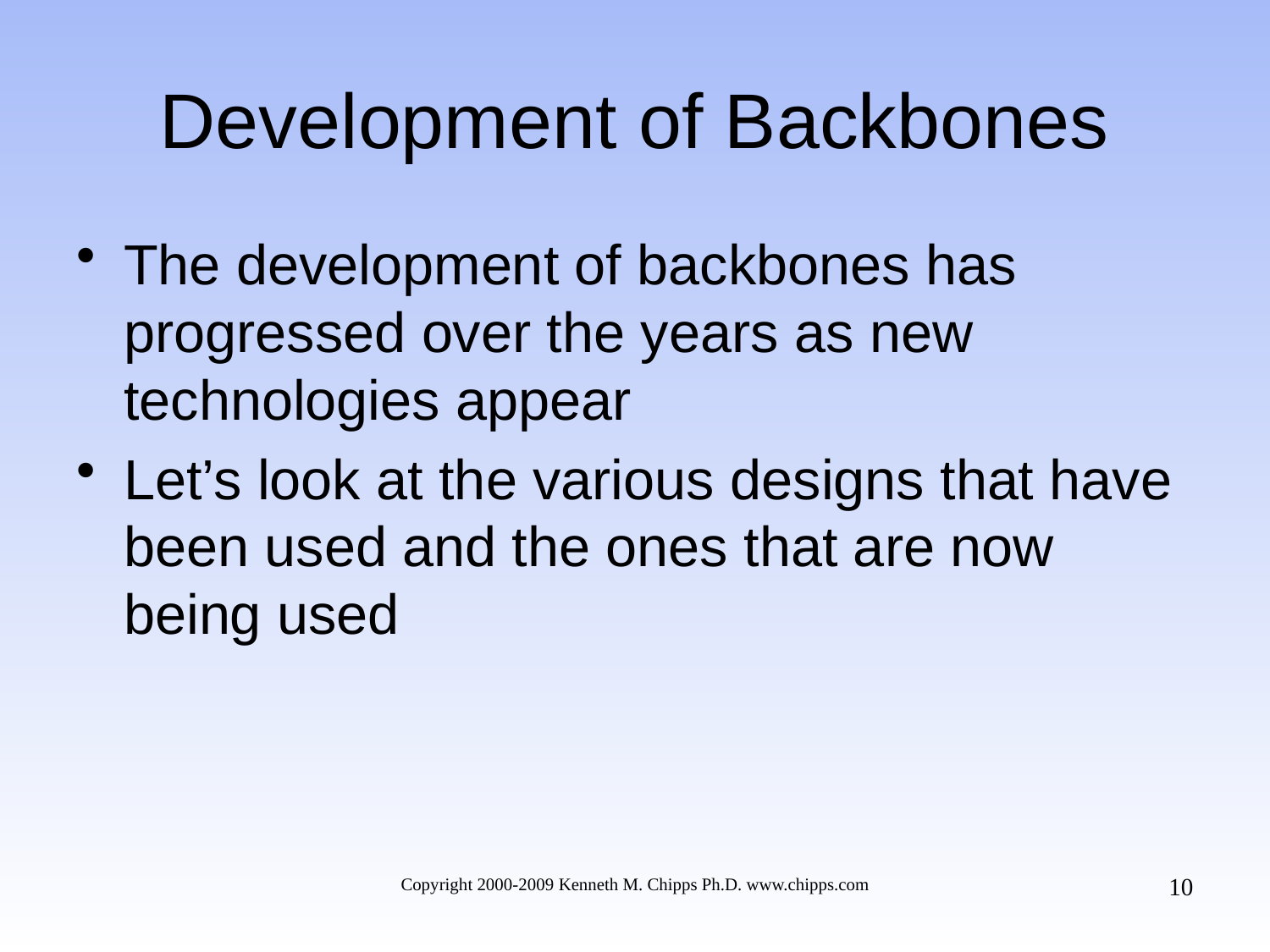

# Development of Backbones
The development of backbones has progressed over the years as new technologies appear
Let’s look at the various designs that have been used and the ones that are now being used
10
Copyright 2000-2009 Kenneth M. Chipps Ph.D. www.chipps.com